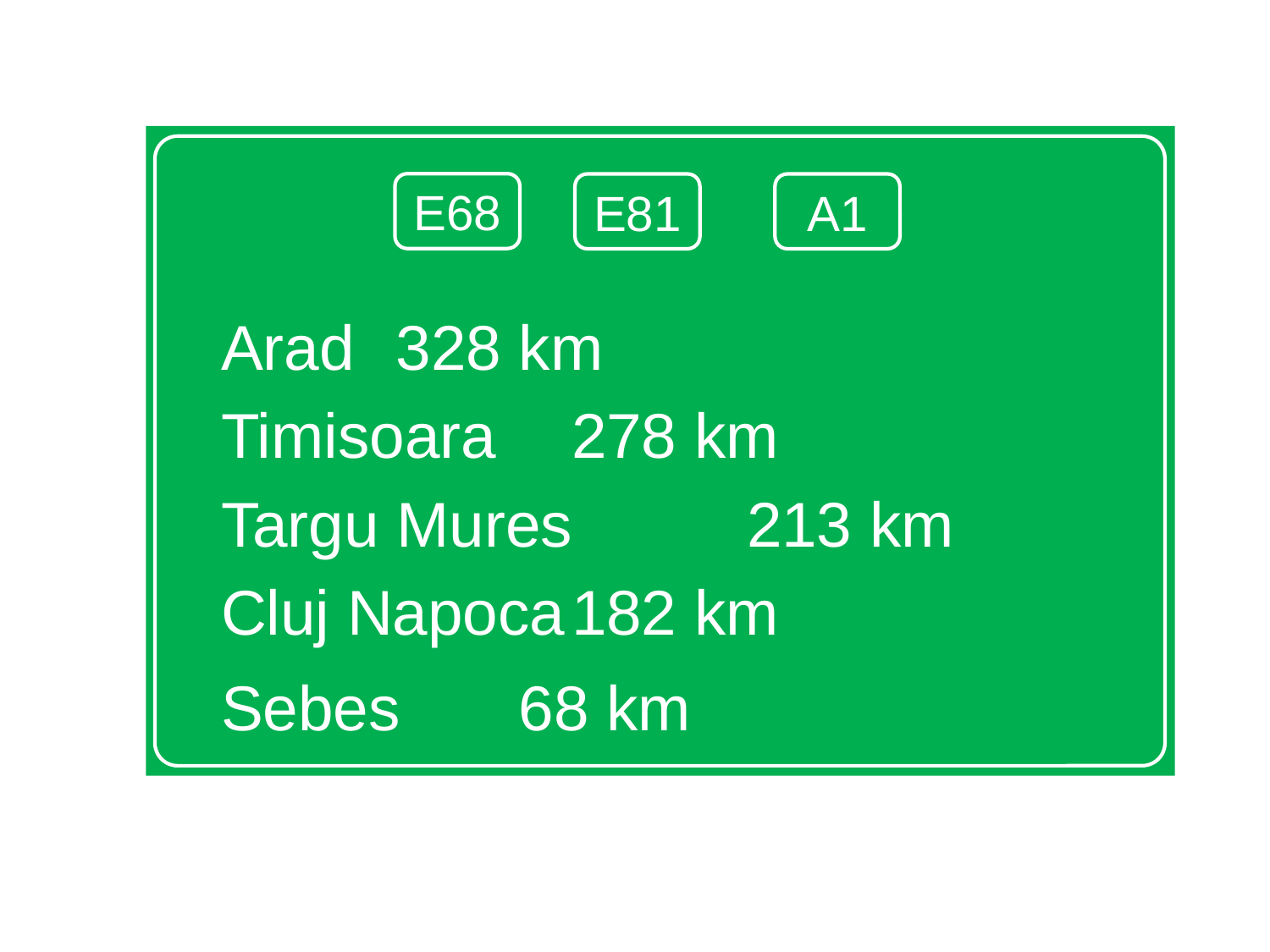

Arad				328 km
Timisoara			278 km
Targu Mures		213 km
Cluj Napoca		182 km
Sebes				  68 km

E68
E81
A1